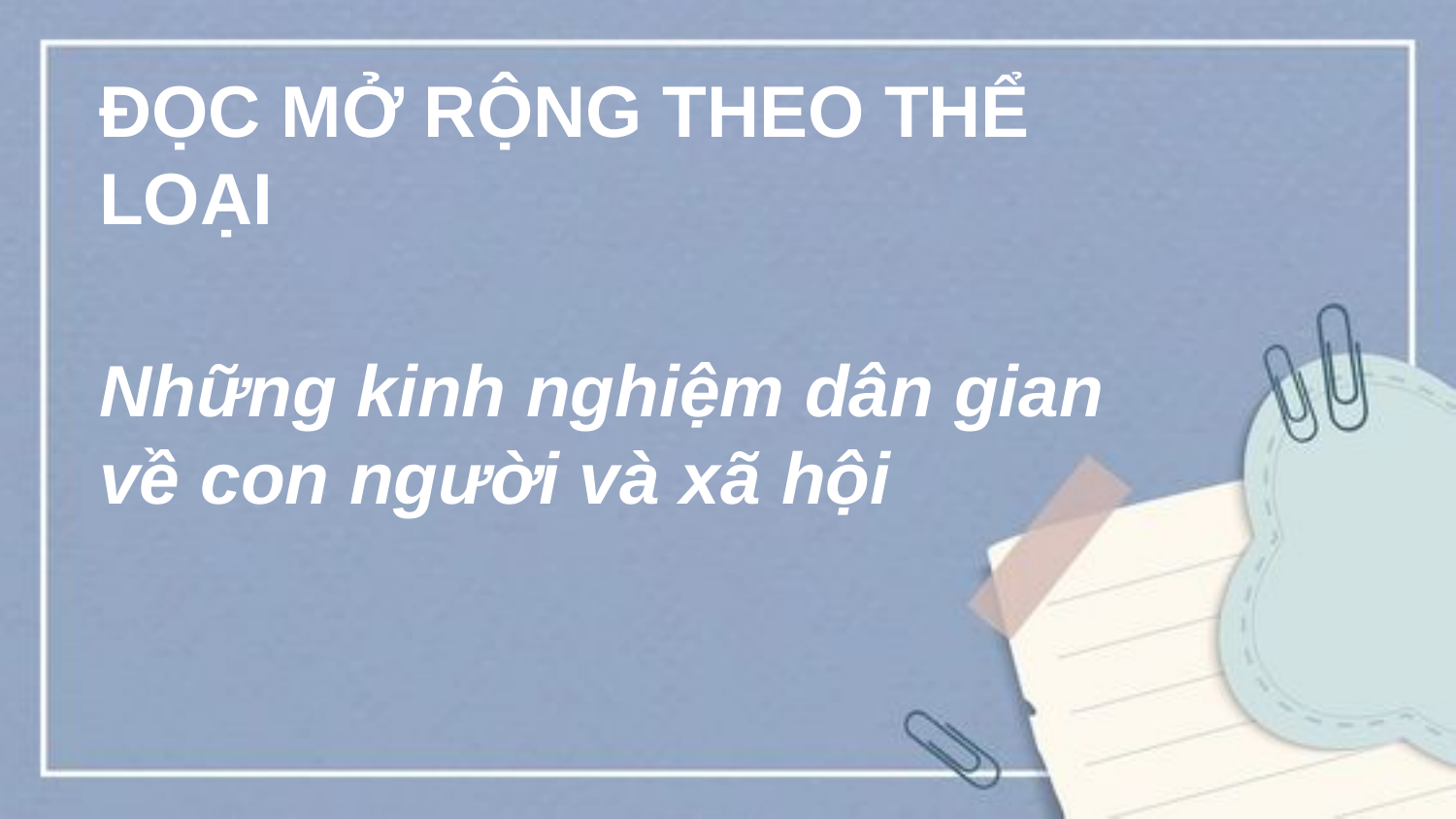

ĐỌC MỞ RỘNG THEO THỂ LOẠI
Những kinh nghiệm dân gian về con người và xã hội